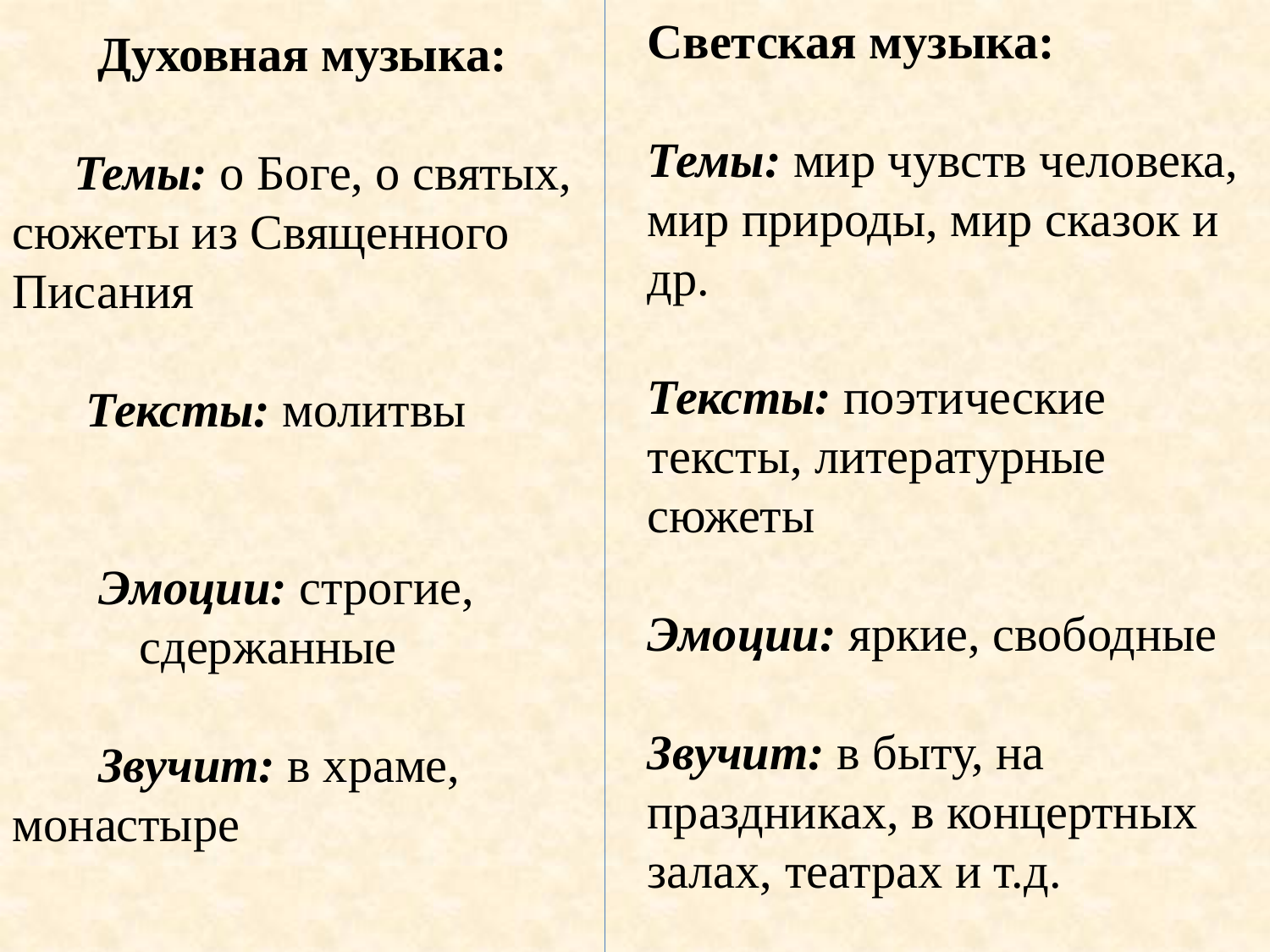

Светская музыка:

Темы: мир чувств человека, мир природы, мир сказок и др.

Тексты: поэтические тексты, литературные сюжеты

Эмоции: яркие, свободные

Звучит: в быту, на праздниках, в концертных залах, театрах и т.д.

Духовная музыка:

     Темы: о Боге, о святых, сюжеты из Священного Писания

      Тексты: молитвы

       Эмоции: строгие,                	сдержанные

       Звучит: в храме, 	монастыре